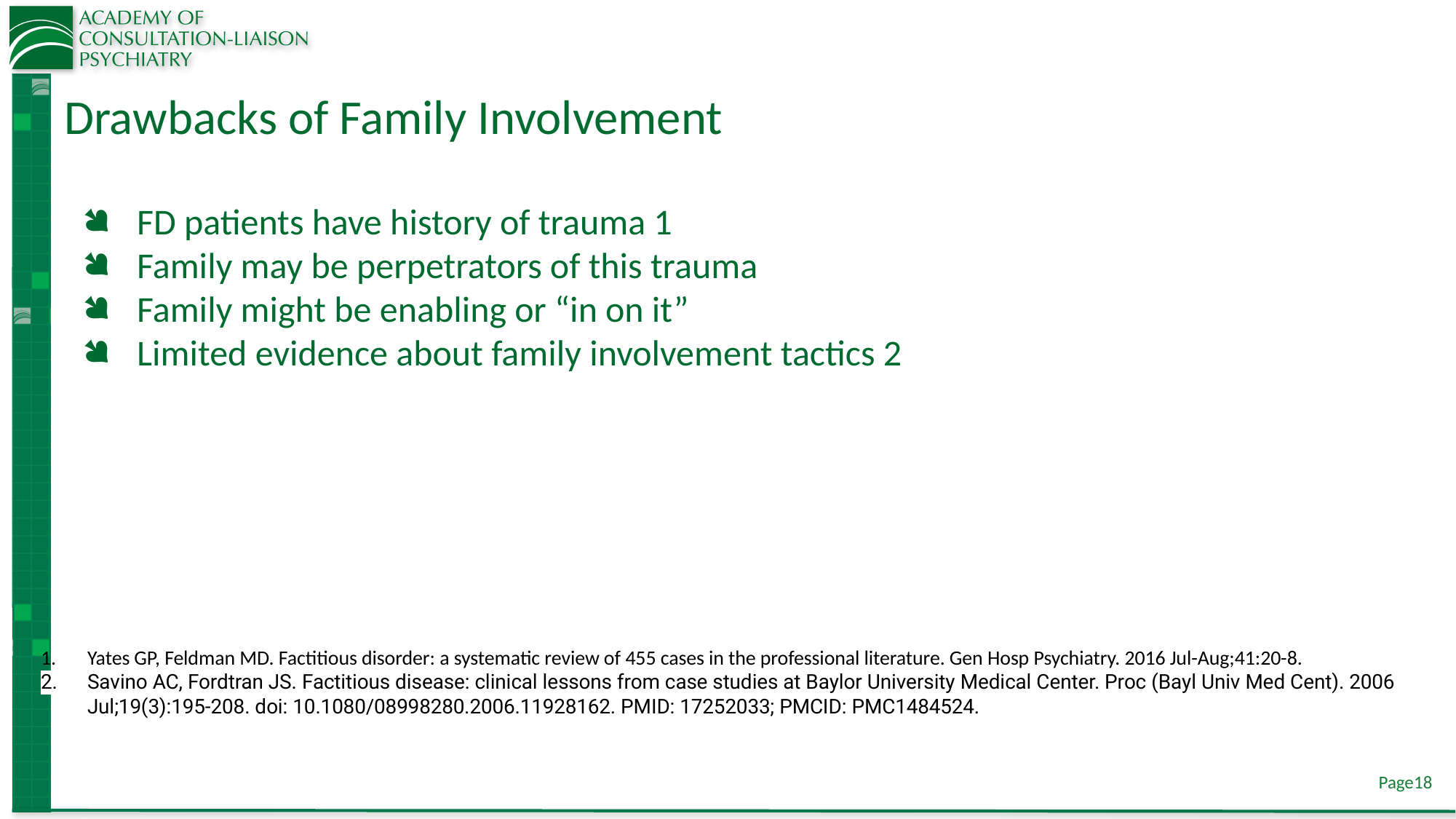

# Drawbacks of Family Involvement
FD patients have history of trauma 1
Family may be perpetrators of this trauma
Family might be enabling or “in on it”
Limited evidence about family involvement tactics 2

Yates GP, Feldman MD. Factitious disorder: a systematic review of 455 cases in the professional literature. Gen Hosp Psychiatry. 2016 Jul-Aug;41:20-8.
Savino AC, Fordtran JS. Factitious disease: clinical lessons from case studies at Baylor University Medical Center. Proc (Bayl Univ Med Cent). 2006 Jul;19(3):195-208. doi: 10.1080/08998280.2006.11928162. PMID: 17252033; PMCID: PMC1484524.